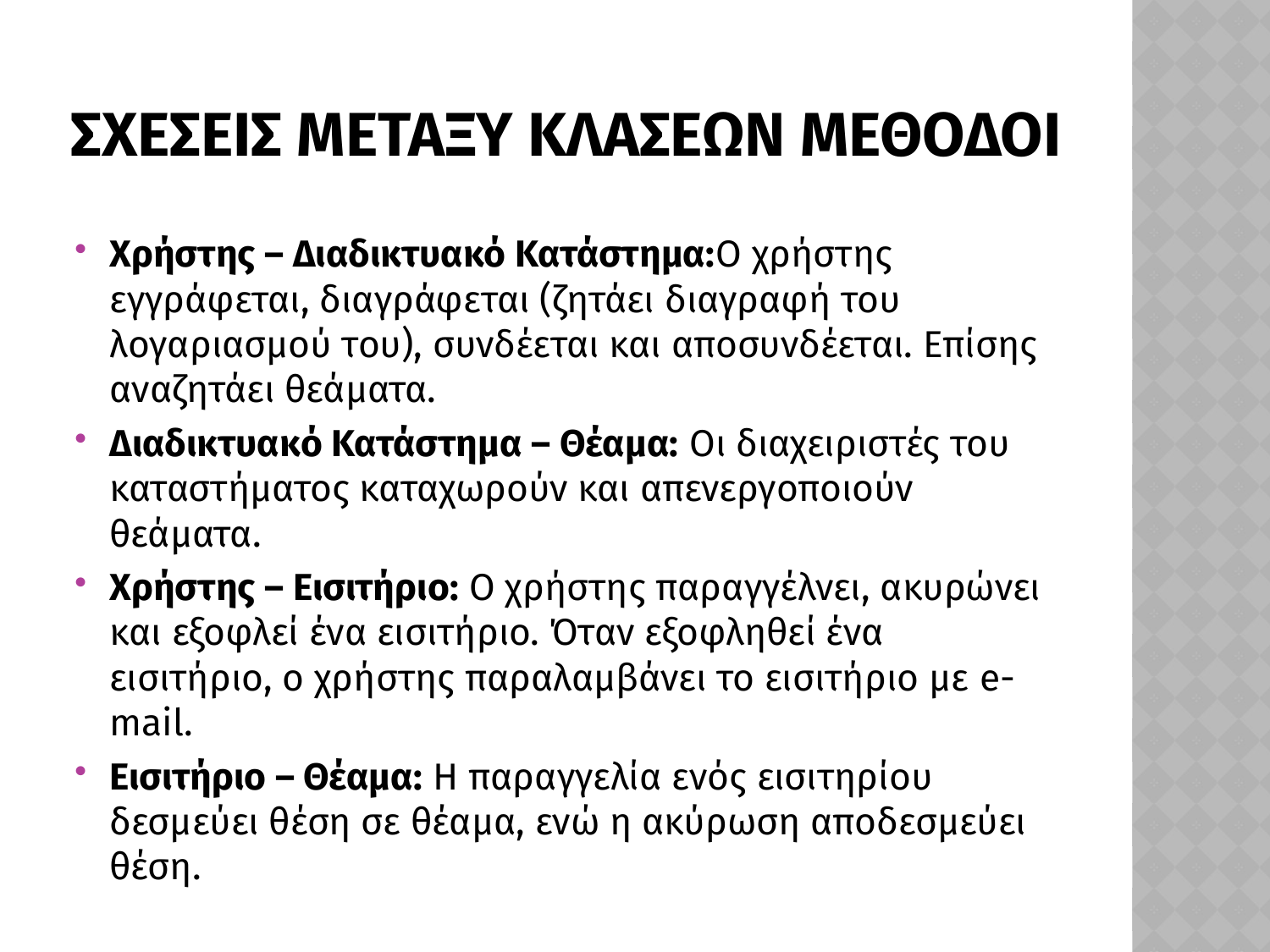

# Σχεσεισ μεταξυ κλασεων μεθοδοι
Χρήστης – Διαδικτυακό Κατάστημα:Ο χρήστης εγγράφεται, διαγράφεται (ζητάει διαγραφή του λογαριασμού του), συνδέεται και αποσυνδέεται. Επίσης αναζητάει θεάματα.
Διαδικτυακό Κατάστημα – Θέαμα: Οι διαχειριστές του καταστήματος καταχωρούν και απενεργοποιούν θεάματα.
Χρήστης – Εισιτήριο: Ο χρήστης παραγγέλνει, ακυρώνει και εξοφλεί ένα εισιτήριο. Όταν εξοφληθεί ένα εισιτήριο, ο χρήστης παραλαμβάνει το εισιτήριο με e-mail.
Εισιτήριο – Θέαμα: Η παραγγελία ενός εισιτηρίου δεσμεύει θέση σε θέαμα, ενώ η ακύρωση αποδεσμεύει θέση.